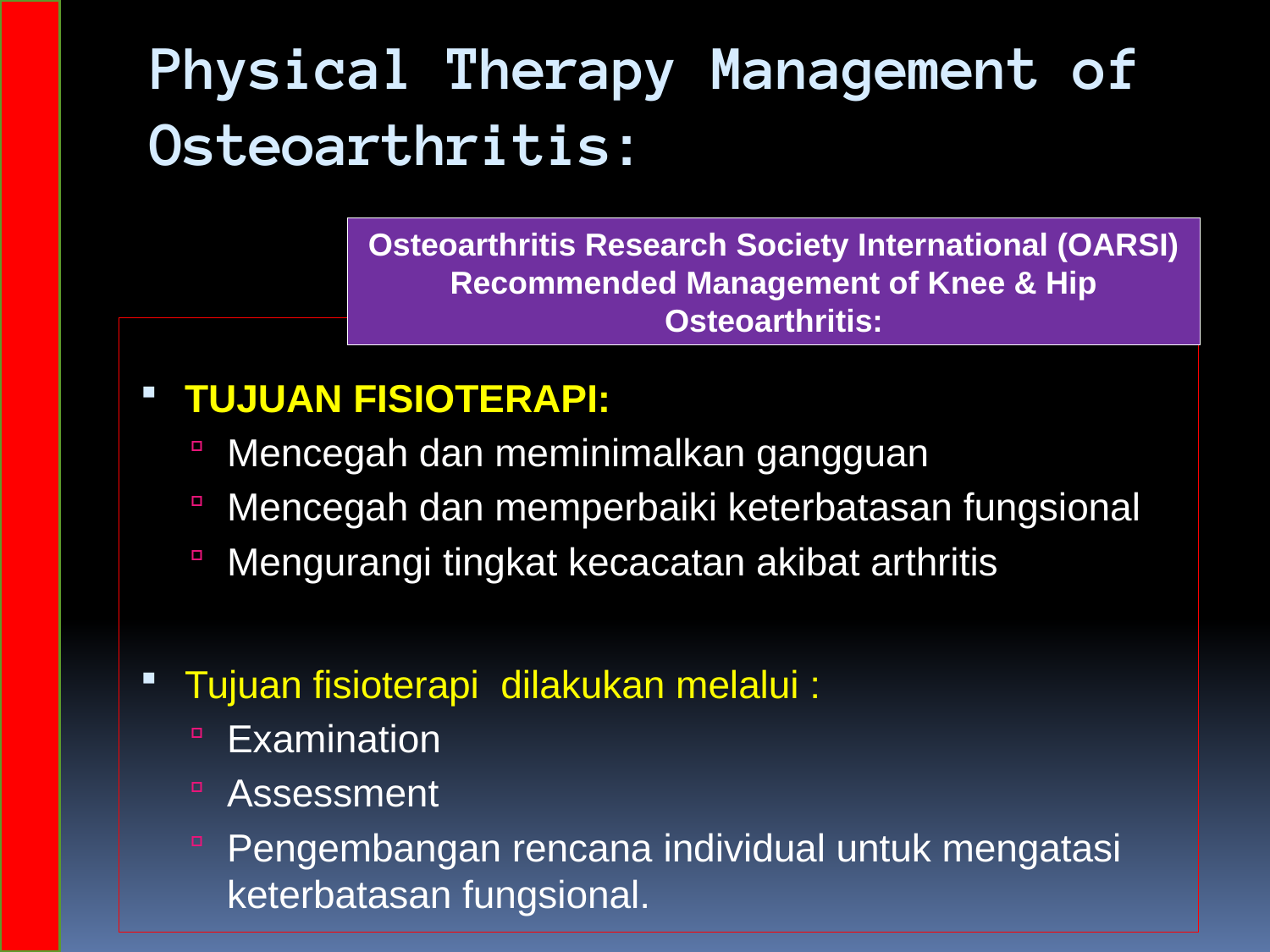

# Physical Therapy Management of Osteoarthritis:
Osteoarthritis Research Society International (OARSI) Recommended Management of Knee & Hip Osteoarthritis:

TUJUAN FISIOTERAPI:
Mencegah dan meminimalkan gangguan
Mencegah dan memperbaiki keterbatasan fungsional
Mengurangi tingkat kecacatan akibat arthritis

Tujuan fisioterapi  dilakukan melalui :
Examination
Assessment
Pengembangan rencana individual untuk mengatasi keterbatasan fungsional.